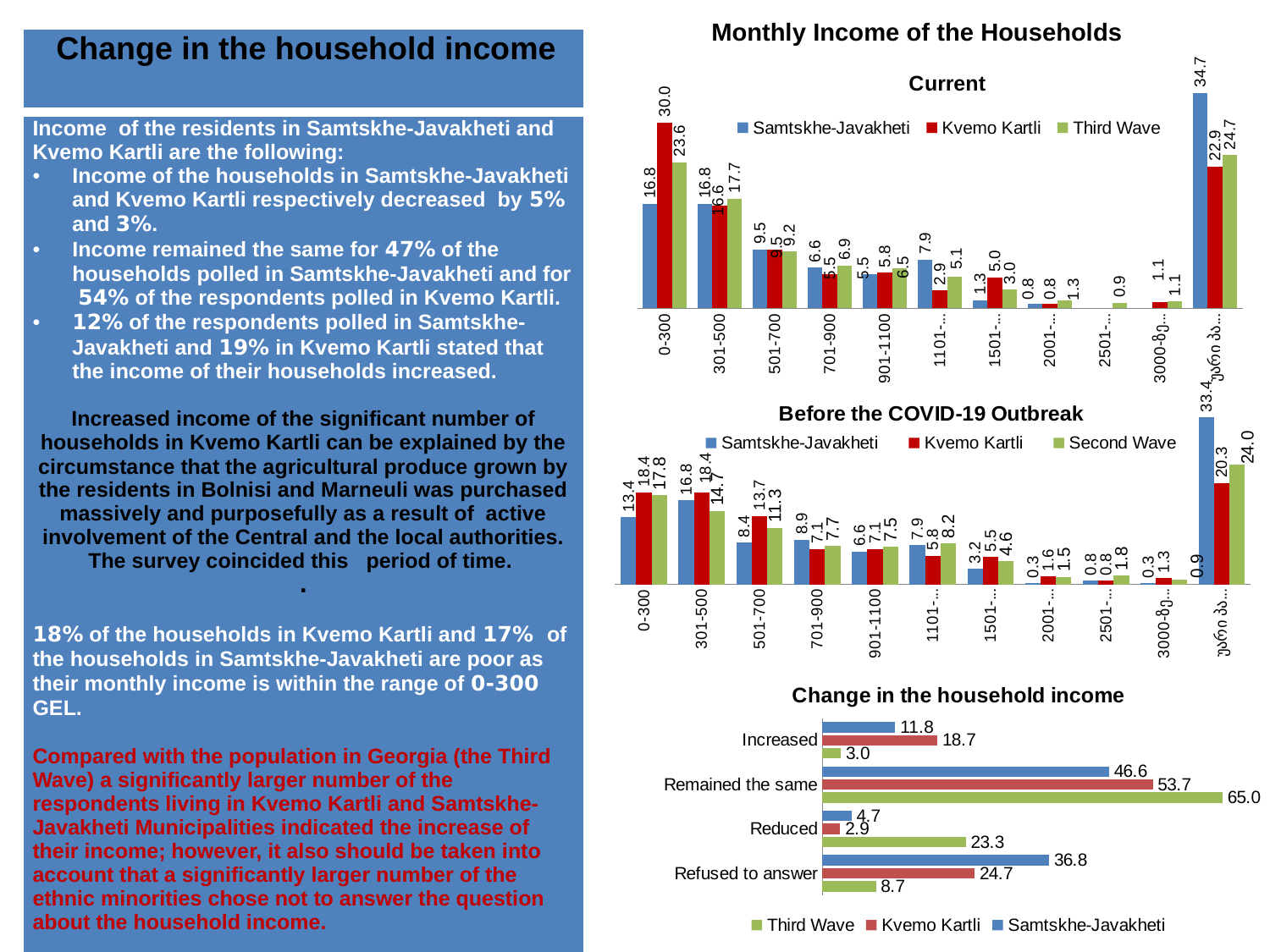

Monthly Income of the Households
| Change in the household income |
| --- |

### Chart: Current

| Category | Samtskhe-Javakheti | Kvemo Kartli | Third Wave |
|---|---|---|---|
| 0-300 | 16.842105263157894 | 30.0 | 23.6 |
| 301-500 | 16.842105263157894 | 16.57894736842105 | 17.7 |
| 501-700 | 9.473684210526315 | 9.473684210526315 | 9.2 |
| 701-900 | 6.578947368421052 | 5.526315789473684 | 6.9 |
| 901-1100 | 5.526315789473684 | 5.7894736842105265 | 6.5 |
| 1101-1500 | 7.894736842105263 | 2.8947368421052633 | 5.1 |
| 1501-2000 | 1.3157894736842106 | 5.0 | 3.0 |
| 2001-2500 | 0.7894736842105263 | 0.7894736842105263 | 1.3 |
| 2501-3000 | None | None | 0.9 |
| 3000-ზე მეტი | None | 1.0526315789473684 | 1.1 |
| უარი პასუხზე | 34.73684210526316 | 22.894736842105264 | 24.7 |
| Income of the residents in Samtskhe-Javakheti and Kvemo Kartli are the following: Income of the households in Samtskhe-Javakheti and Kvemo Kartli respectively decreased by 5% and 3%. Income remained the same for 47% of the households polled in Samtskhe-Javakheti and for 54% of the respondents polled in Kvemo Kartli. 12% of the respondents polled in Samtskhe-Javakheti and 19% in Kvemo Kartli stated that the income of their households increased. Increased income of the significant number of households in Kvemo Kartli can be explained by the circumstance that the agricultural produce grown by the residents in Bolnisi and Marneuli was purchased massively and purposefully as a result of active involvement of the Central and the local authorities. The survey coincided this period of time. . 18% of the households in Kvemo Kartli and 17% of the households in Samtskhe-Javakheti are poor as their monthly income is within the range of 0-300 GEL. Compared with the population in Georgia (the Third Wave) a significantly larger number of the respondents living in Kvemo Kartli and Samtskhe-Javakheti Municipalities indicated the increase of their income; however, it also should be taken into account that a significantly larger number of the ethnic minorities chose not to answer the question about the household income. |
| --- |

### Chart: Before the COVID-19 Outbreak

| Category | Samtskhe-Javakheti | Kvemo Kartli | Second Wave |
|---|---|---|---|
| 0-300 | 13.421052631578947 | 18.42105263157895 | 17.8 |
| 301-500 | 16.842105263157894 | 18.42105263157895 | 14.7 |
| 501-700 | 8.421052631578947 | 13.68421052631579 | 11.3 |
| 701-900 | 8.947368421052632 | 7.105263157894737 | 7.7 |
| 901-1100 | 6.578947368421052 | 7.105263157894737 | 7.5 |
| 1101-1500 | 7.894736842105263 | 5.7894736842105265 | 8.2 |
| 1501-2000 | 3.1578947368421053 | 5.526315789473684 | 4.6 |
| 2001-2500 | 0.2631578947368421 | 1.5789473684210527 | 1.5 |
| 2501-3000 | 0.7894736842105263 | 0.7894736842105263 | 1.8 |
| 3000-ზე მეტი | 0.2631578947368421 | 1.3157894736842106 | 0.9 |
| უარი პასუხზე | 33.421052631578945 | 20.263157894736842 | 24.0 |

### Chart: Change in the household income

| Category | Samtskhe-Javakheti | Kvemo Kartli | Third Wave |
|---|---|---|---|
| Increased | 11.842105263157896 | 18.68421052631579 | 3.0 |
| Remained the same | 46.578947368421055 | 53.68421052631579 | 65.0 |
| Reduced | 4.7368421052631575 | 2.8947368421052633 | 23.3 |
| Refused to answer | 36.8421052631579 | 24.736842105263158 | 8.7 |